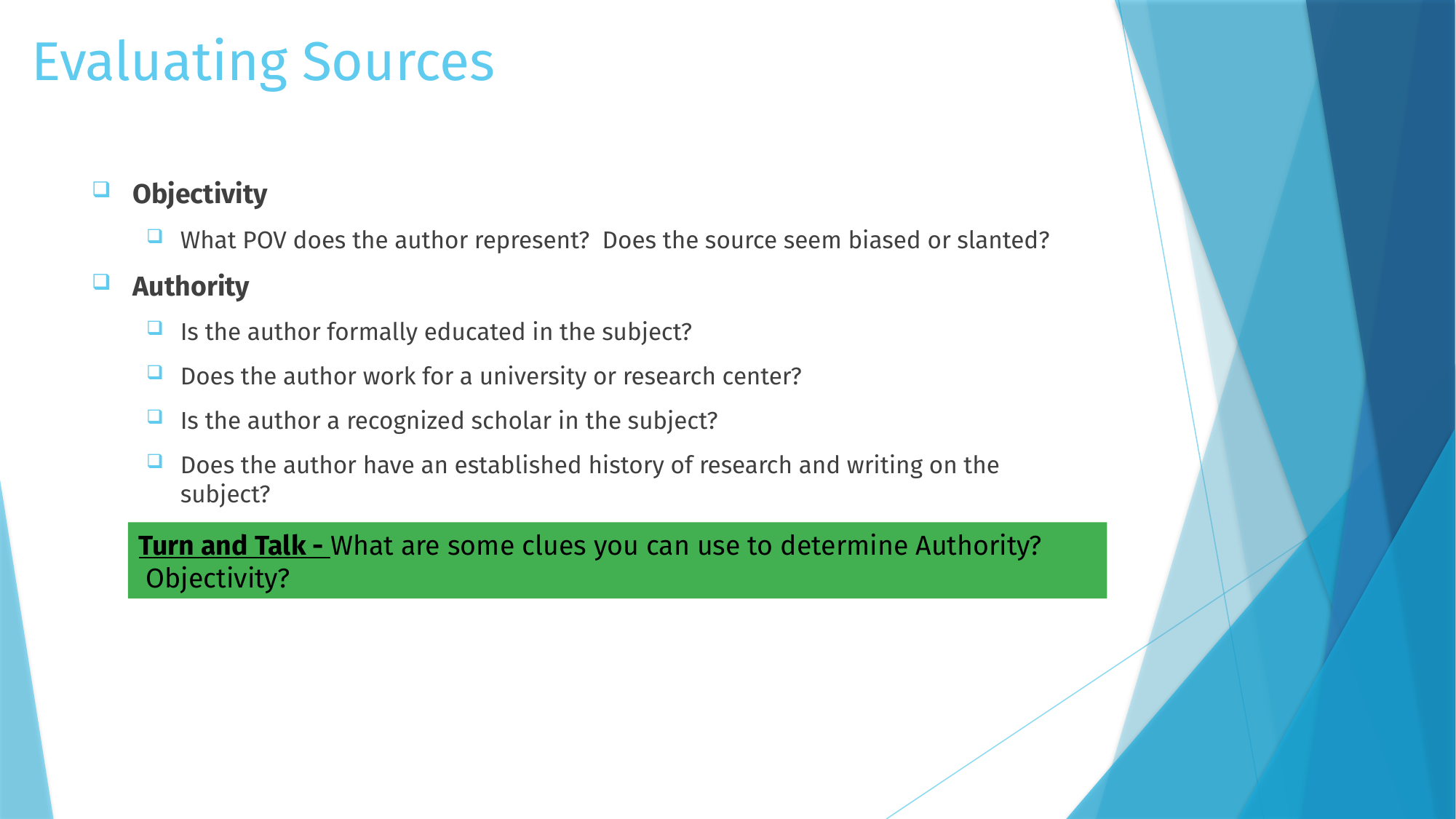

# Evaluating Sources
Objectivity
What POV does the author represent?  Does the source seem biased or slanted?
Authority
Is the author formally educated in the subject?
Does the author work for a university or research center?
Is the author a recognized scholar in the subject?
Does the author have an established history of research and writing on the subject?

Turn and Talk - What are some clues you can use to determine Authority?  Objectivity?